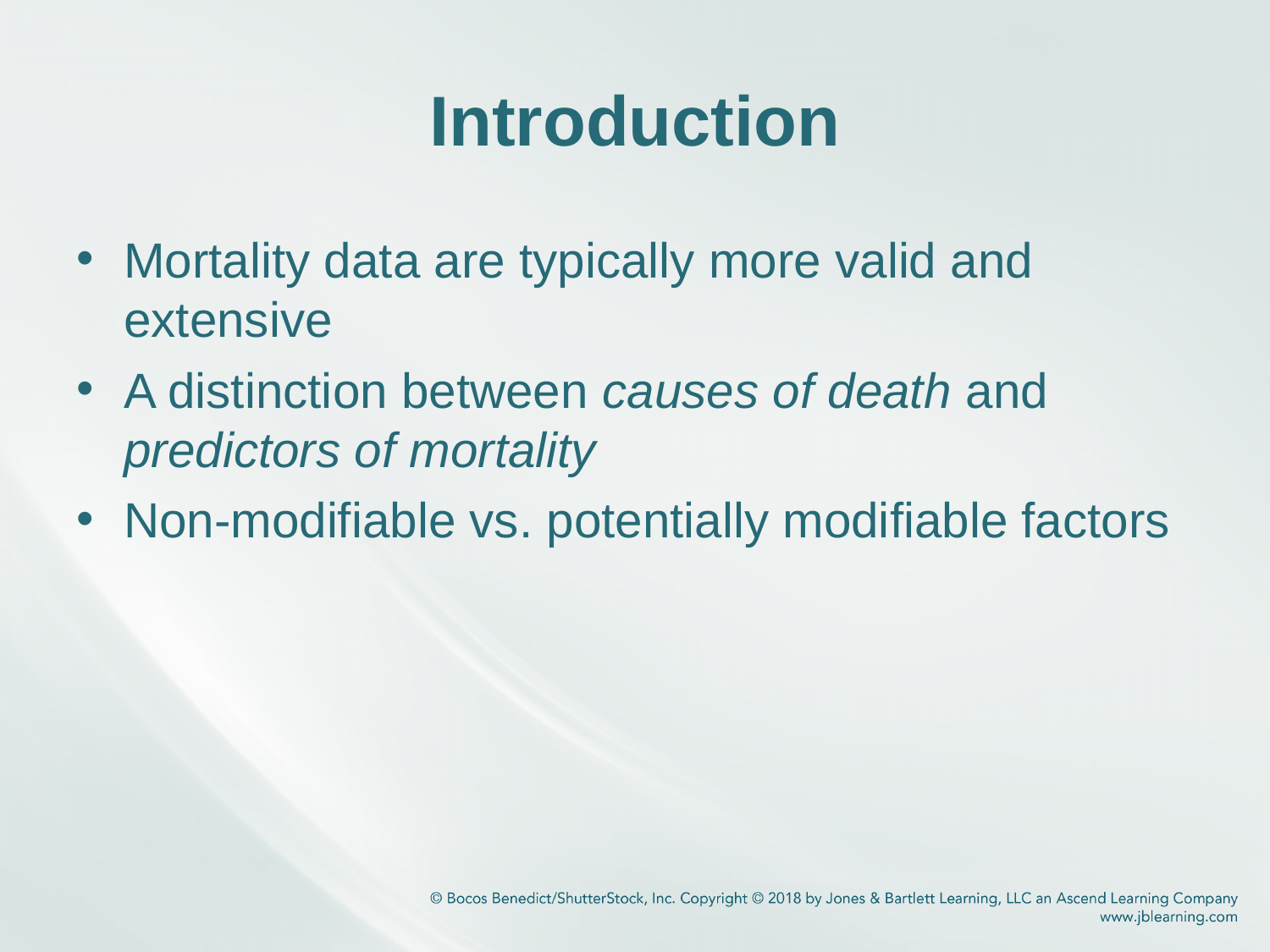

# Introduction
Mortality data are typically more valid and extensive
A distinction between causes of death and predictors of mortality
Non-modifiable vs. potentially modifiable factors